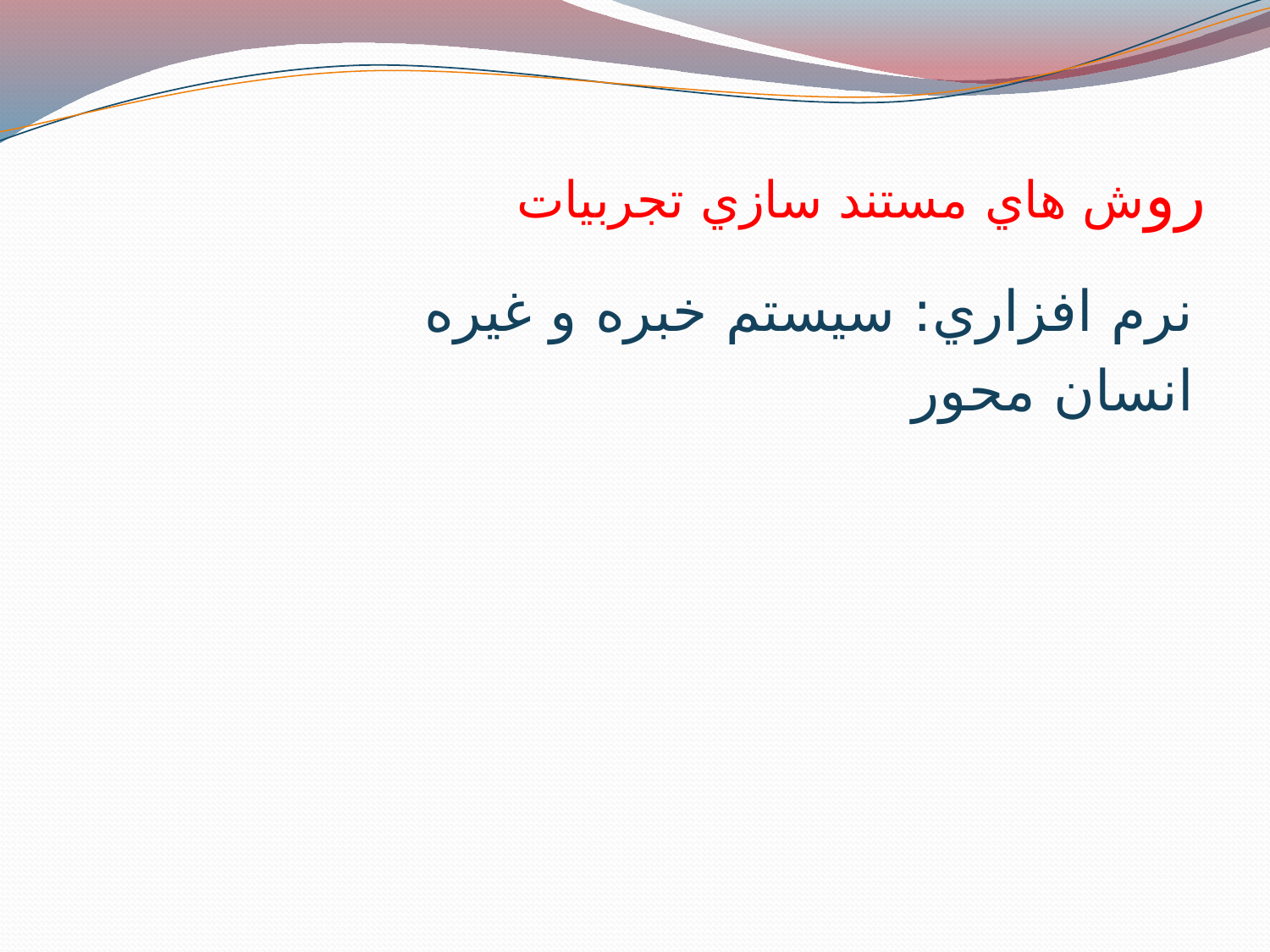

# روش هاي مستند سازي تجربيات
نرم افزاري: سيستم خبره و غیره
انسان محور